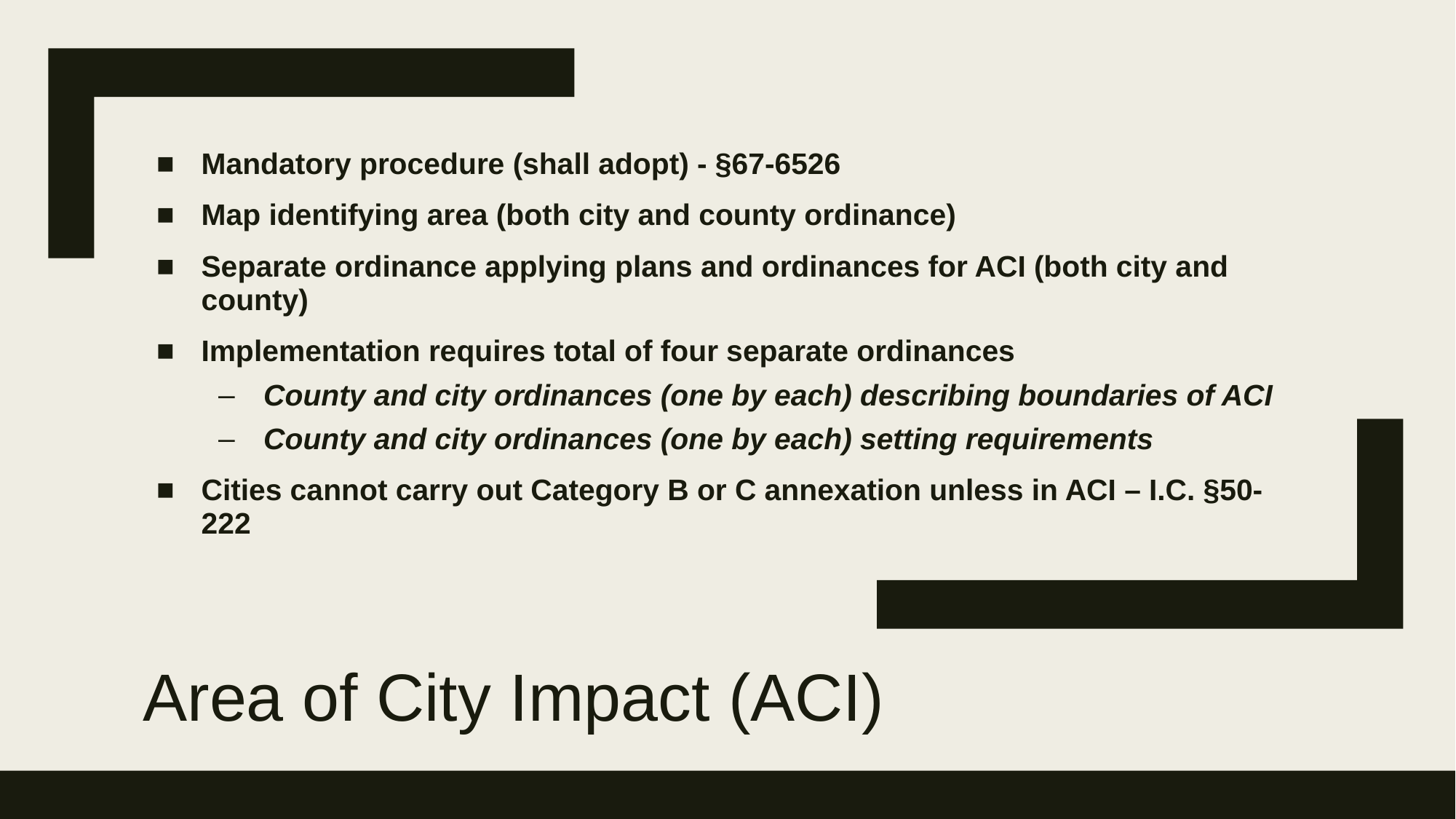

Mandatory procedure (shall adopt) - §67-6526
Map identifying area (both city and county ordinance)
Separate ordinance applying plans and ordinances for ACI (both city and county)
Implementation requires total of four separate ordinances
County and city ordinances (one by each) describing boundaries of ACI
County and city ordinances (one by each) setting requirements
Cities cannot carry out Category B or C annexation unless in ACI – I.C. §50-222

# Area of City Impact (ACI)